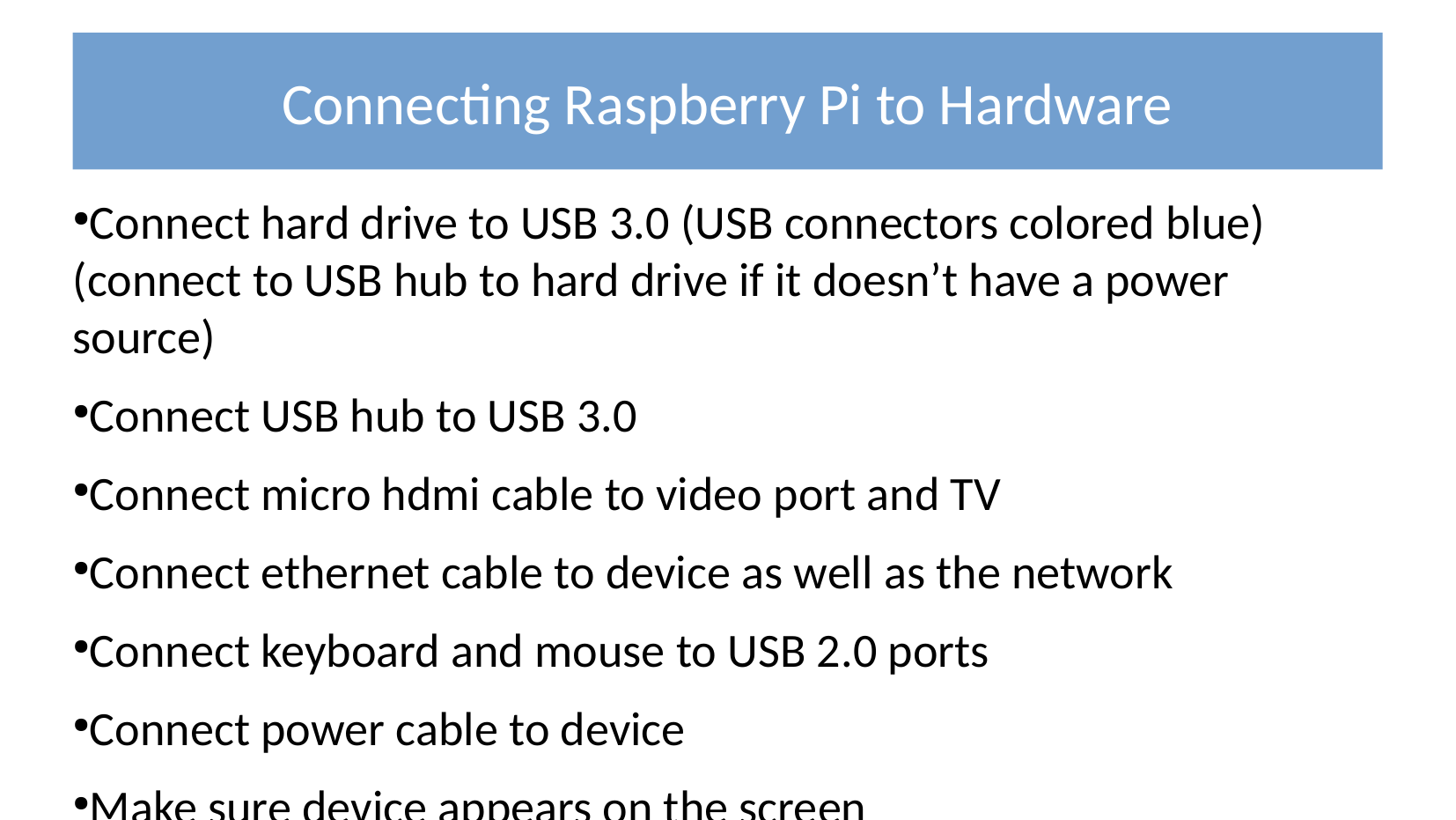

Connecting Raspberry Pi to Hardware
Connect hard drive to USB 3.0 (USB connectors colored blue)
(connect to USB hub to hard drive if it doesn’t have a power source)
Connect USB hub to USB 3.0
Connect micro hdmi cable to video port and TV
Connect ethernet cable to device as well as the network
Connect keyboard and mouse to USB 2.0 ports
Connect power cable to device
Make sure device appears on the screen